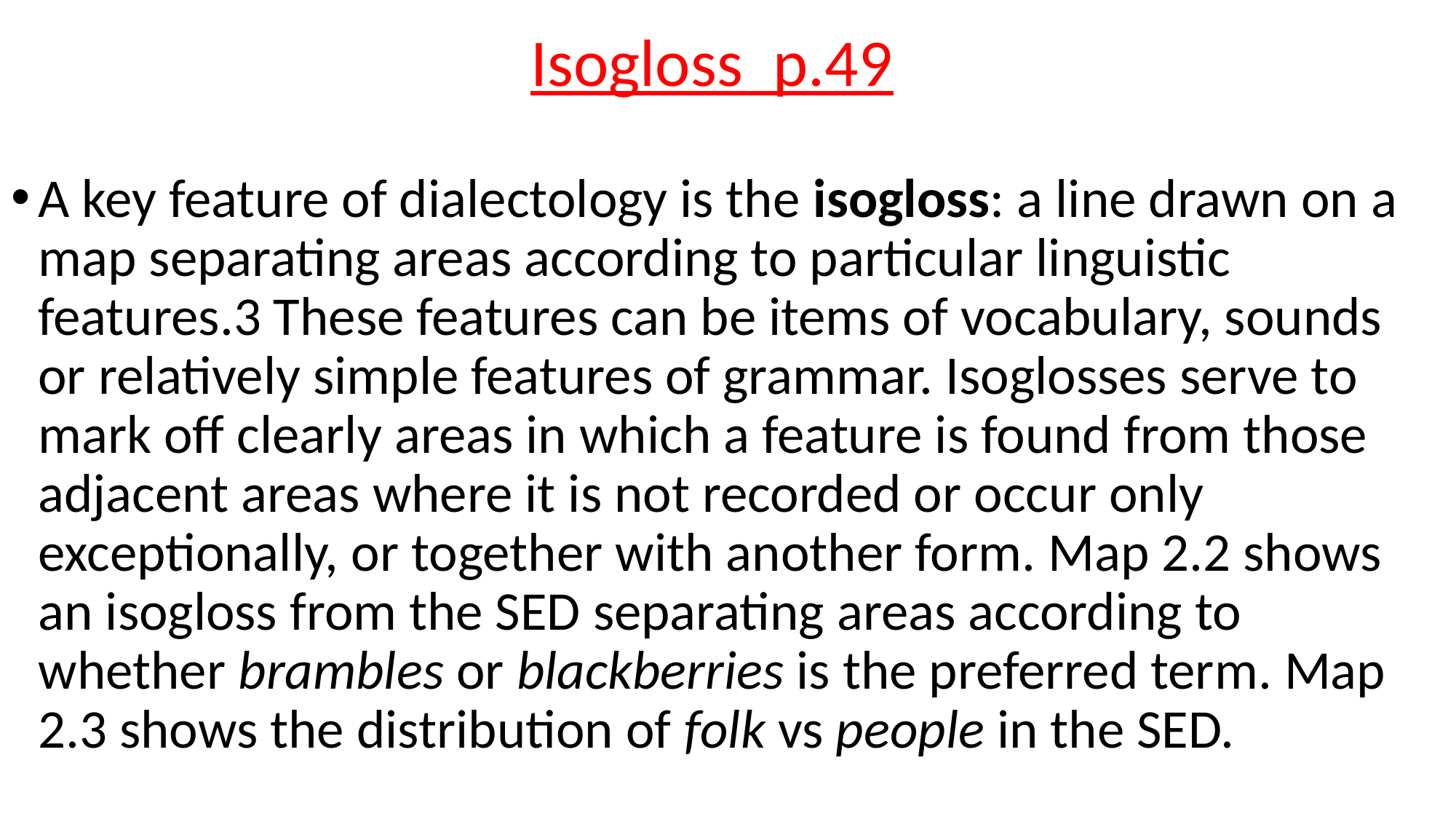

# Isogloss  p.49
A key feature of dialectology is the isogloss: a line drawn on a map separating areas according to particular linguistic features.3 These features can be items of vocabulary, sounds or relatively simple features of grammar. Isoglosses serve to mark off clearly areas in which a feature is found from those adjacent areas where it is not recorded or occur only exceptionally, or together with another form. Map 2.2 shows an isogloss from the SED separating areas according to whether brambles or blackberries is the preferred term. Map 2.3 shows the distribution of folk vs people in the SED.